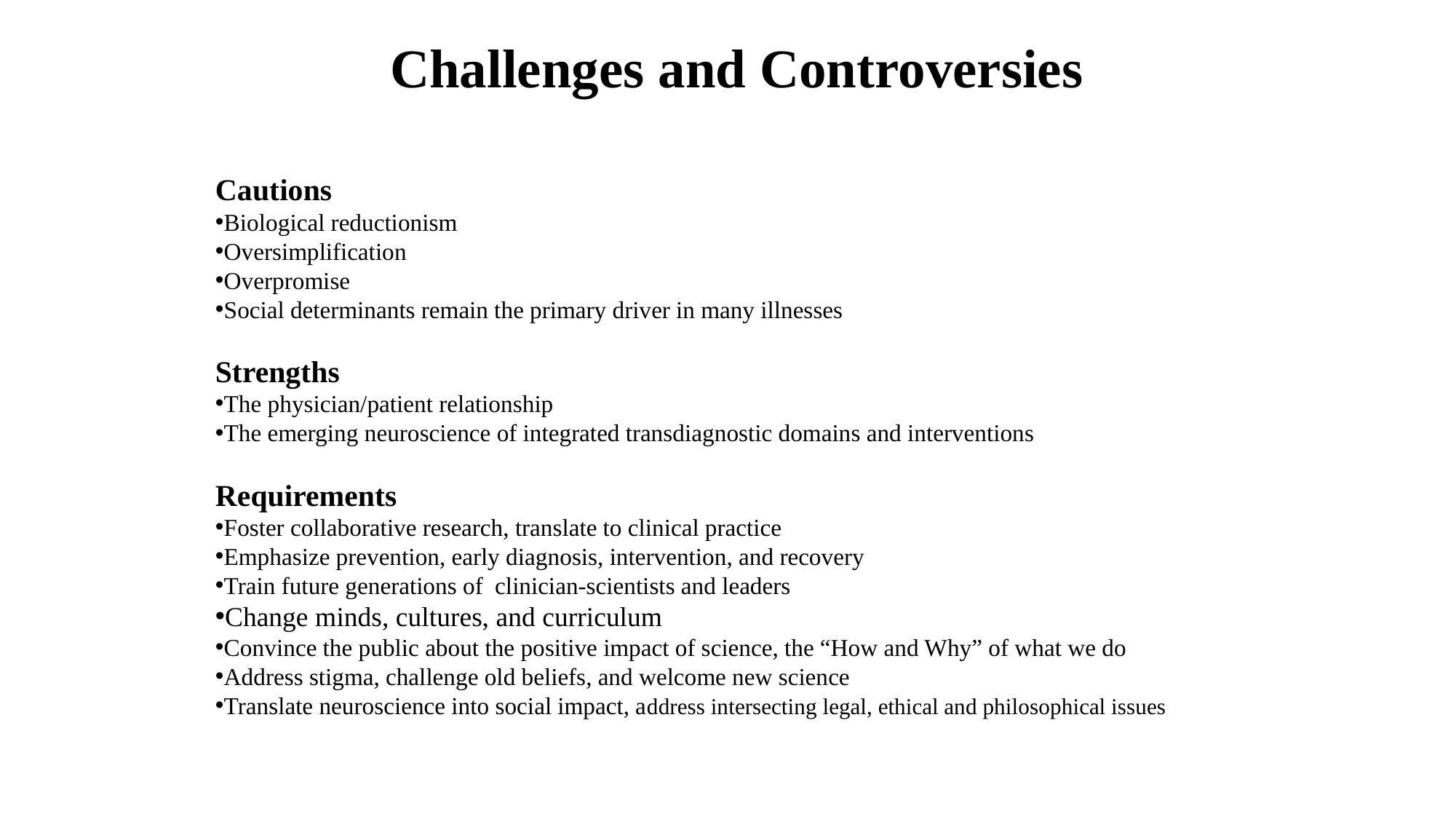

Challenges and Controversies

Cautions
Biological reductionism
Oversimplification
Overpromise
Social determinants remain the primary driver in many illnesses

Strengths
The physician/patient relationship
The emerging neuroscience of integrated transdiagnostic domains and interventions

Requirements
Foster collaborative research, translate to clinical practice
Emphasize prevention, early diagnosis, intervention, and recovery
Train future generations of  clinician-scientists and leaders
Change minds, cultures, and curriculum
Convince the public about the positive impact of science, the “How and Why” of what we do
Address stigma, challenge old beliefs, and welcome new science
Translate neuroscience into social impact, address intersecting legal, ethical and philosophical issues